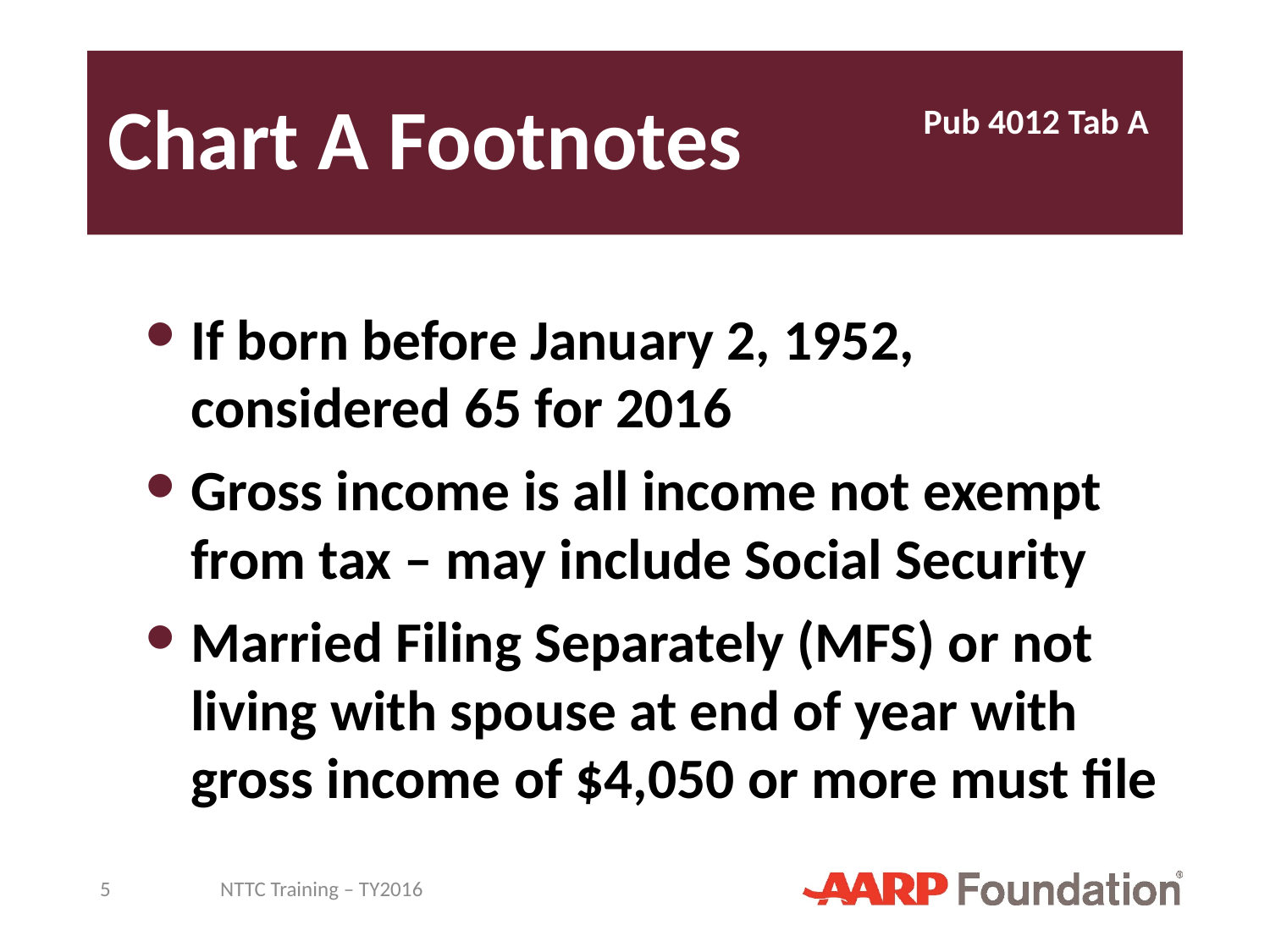

# Chart A Footnotes
Pub 4012 Tab A
If born before January 2, 1952, considered 65 for 2016
Gross income is all income not exempt from tax – may include Social Security
Married Filing Separately (MFS) or not living with spouse at end of year with gross income of $4,050 or more must file
5
NTTC Training – TY2016